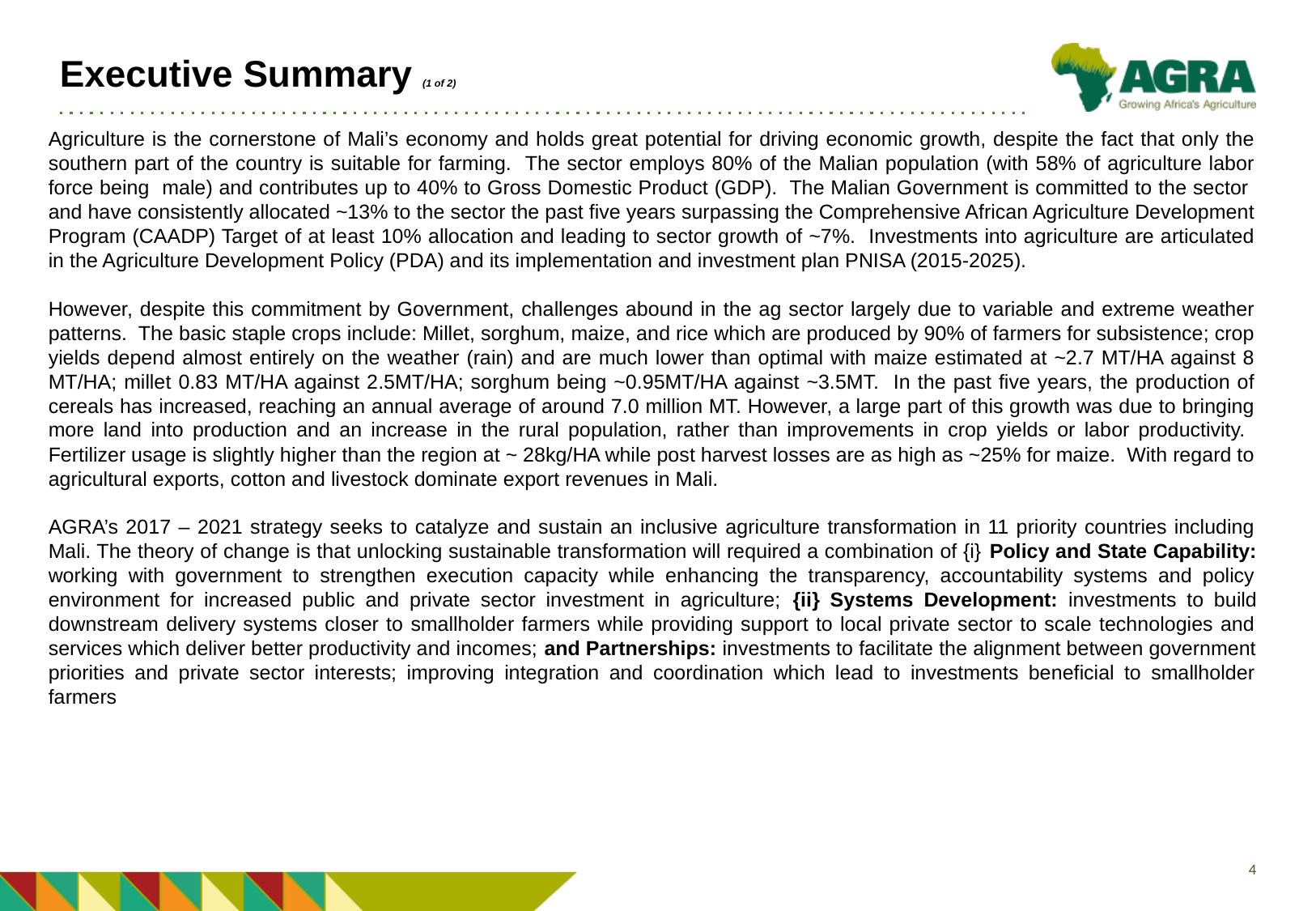

# Executive Summary (1 of 2)
Agriculture is the cornerstone of Mali’s economy and holds great potential for driving economic growth, despite the fact that only the southern part of the country is suitable for farming.  The sector employs 80% of the Malian population (with 58% of agriculture labor force being  male) and contributes up to 40% to Gross Domestic Product (GDP).  The Malian Government is committed to the sector  and have consistently allocated ~13% to the sector the past five years surpassing the Comprehensive African Agriculture Development Program (CAADP) Target of at least 10% allocation and leading to sector growth of ~7%.  Investments into agriculture are articulated in the Agriculture Development Policy (PDA) and its implementation and investment plan PNISA (2015-2025).

However, despite this commitment by Government, challenges abound in the ag sector largely due to variable and extreme weather patterns.  The basic staple crops include: Millet, sorghum, maize, and rice which are produced by 90% of farmers for subsistence; crop yields depend almost entirely on the weather (rain) and are much lower than optimal with maize estimated at ~2.7 MT/HA against 8 MT/HA; millet 0.83 MT/HA against 2.5MT/HA; sorghum being ~0.95MT/HA against ~3.5MT.  In the past five years, the production of cereals has increased, reaching an annual average of around 7.0 million MT. However, a large part of this growth was due to bringing more land into production and an increase in the rural population, rather than improvements in crop yields or labor productivity.  Fertilizer usage is slightly higher than the region at ~ 28kg/HA while post harvest losses are as high as ~25% for maize.  With regard to agricultural exports, cotton and livestock dominate export revenues in Mali.

AGRA’s 2017 – 2021 strategy seeks to catalyze and sustain an inclusive agriculture transformation in 11 priority countries including Mali. The theory of change is that unlocking sustainable transformation will required a combination of {i} Policy and State Capability: working with government to strengthen execution capacity while enhancing the transparency, accountability systems and policy environment for increased public and private sector investment in agriculture; {ii} Systems Development: investments to build downstream delivery systems closer to smallholder farmers while providing support to local private sector to scale technologies and services which deliver better productivity and incomes; and Partnerships: investments to facilitate the alignment between government priorities and private sector interests; improving integration and coordination which lead to investments beneficial to smallholder farmers